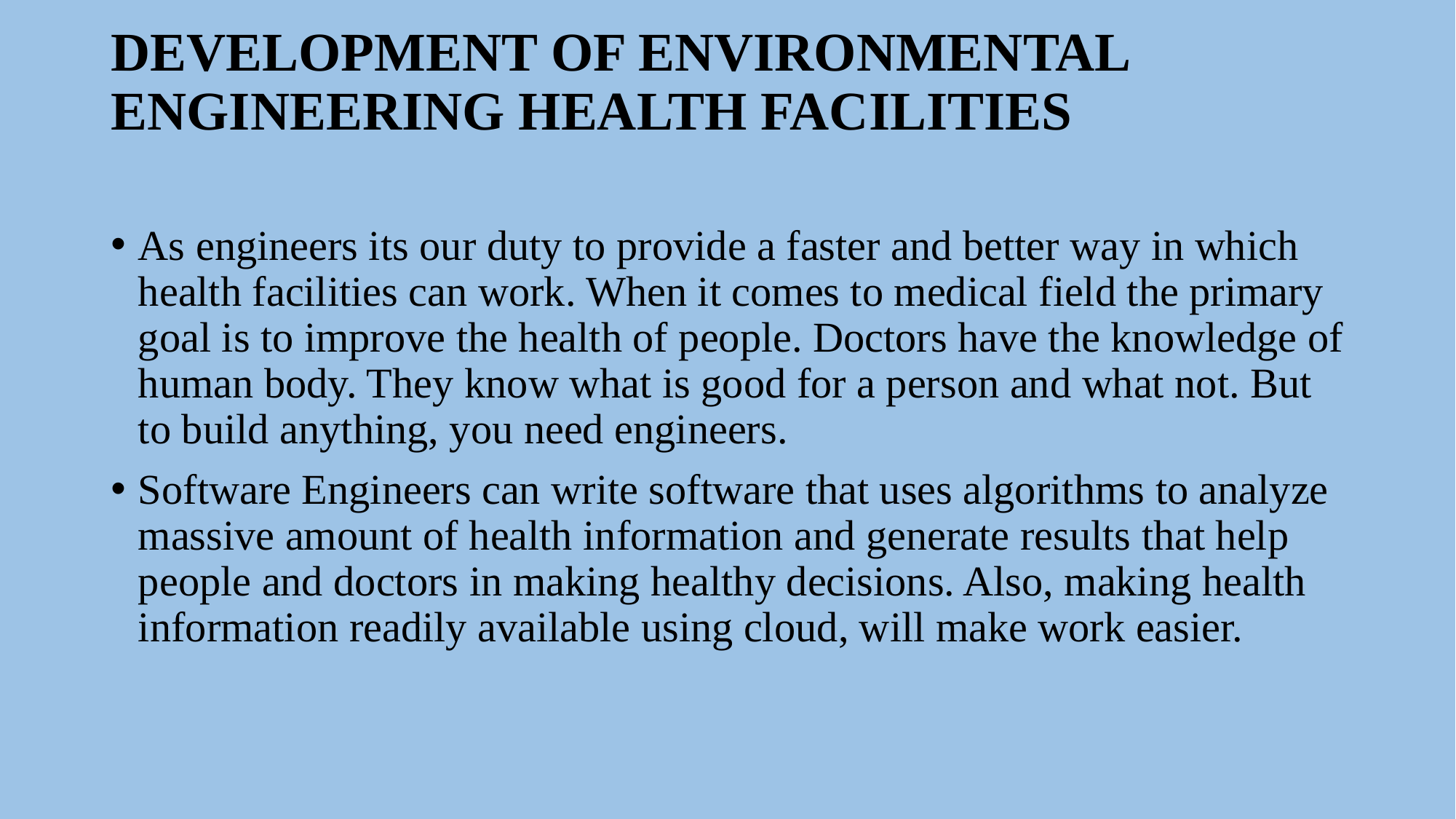

# DEVELOPMENT OF ENVIRONMENTAL ENGINEERING HEALTH FACILITIES
As engineers its our duty to provide a faster and better way in which health facilities can work. When it comes to medical field the primary goal is to improve the health of people. Doctors have the knowledge of human body. They know what is good for a person and what not. But to build anything, you need engineers.
Software Engineers can write software that uses algorithms to analyze massive amount of health information and generate results that help people and doctors in making healthy decisions. Also, making health information readily available using cloud, will make work easier.